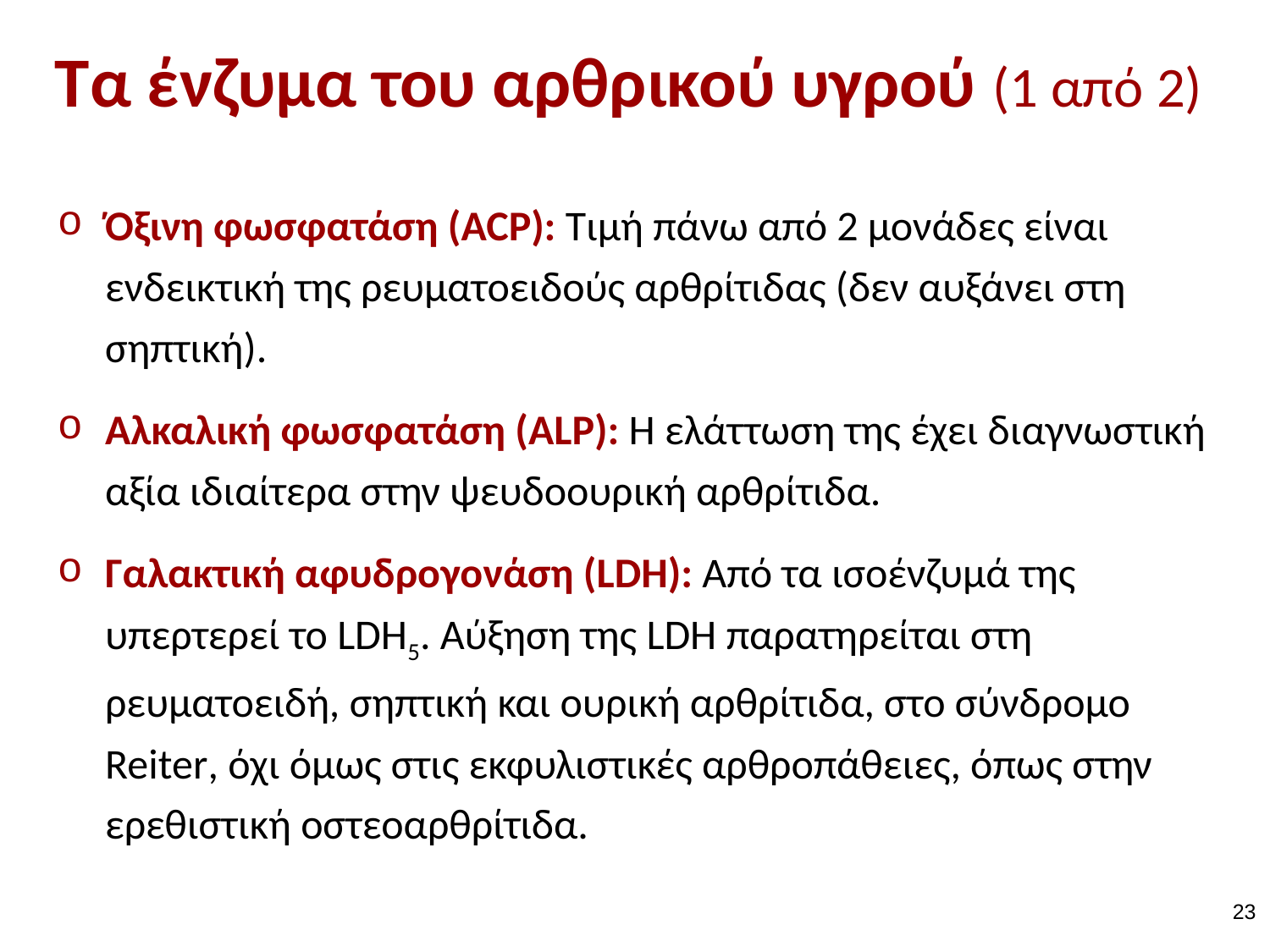

# Τα ένζυμα του αρθρικού υγρού (1 από 2)
Όξινη φωσφατάση (ACP): Τιμή πάνω από 2 μονάδες είναι ενδεικτική της ρευματοειδούς αρθρίτιδας (δεν αυξάνει στη σηπτική).
Αλκαλική φωσφατάση (ALP): Η ελάττωση της έχει διαγνωστική αξία ιδιαίτερα στην ψευδοουρική αρθρίτιδα.
Γαλακτική αφυδρογονάση (LDH): Από τα ισοένζυμά της υπερτερεί το LDH5. Αύξηση της LDH παρατηρείται στη ρευματοειδή, σηπτική και ουρική αρθρίτιδα, στο σύνδρομο Reiter, όχι όμως στις εκφυλιστικές αρθροπάθειες, όπως στην ερεθιστική οστεοαρθρίτιδα.
23